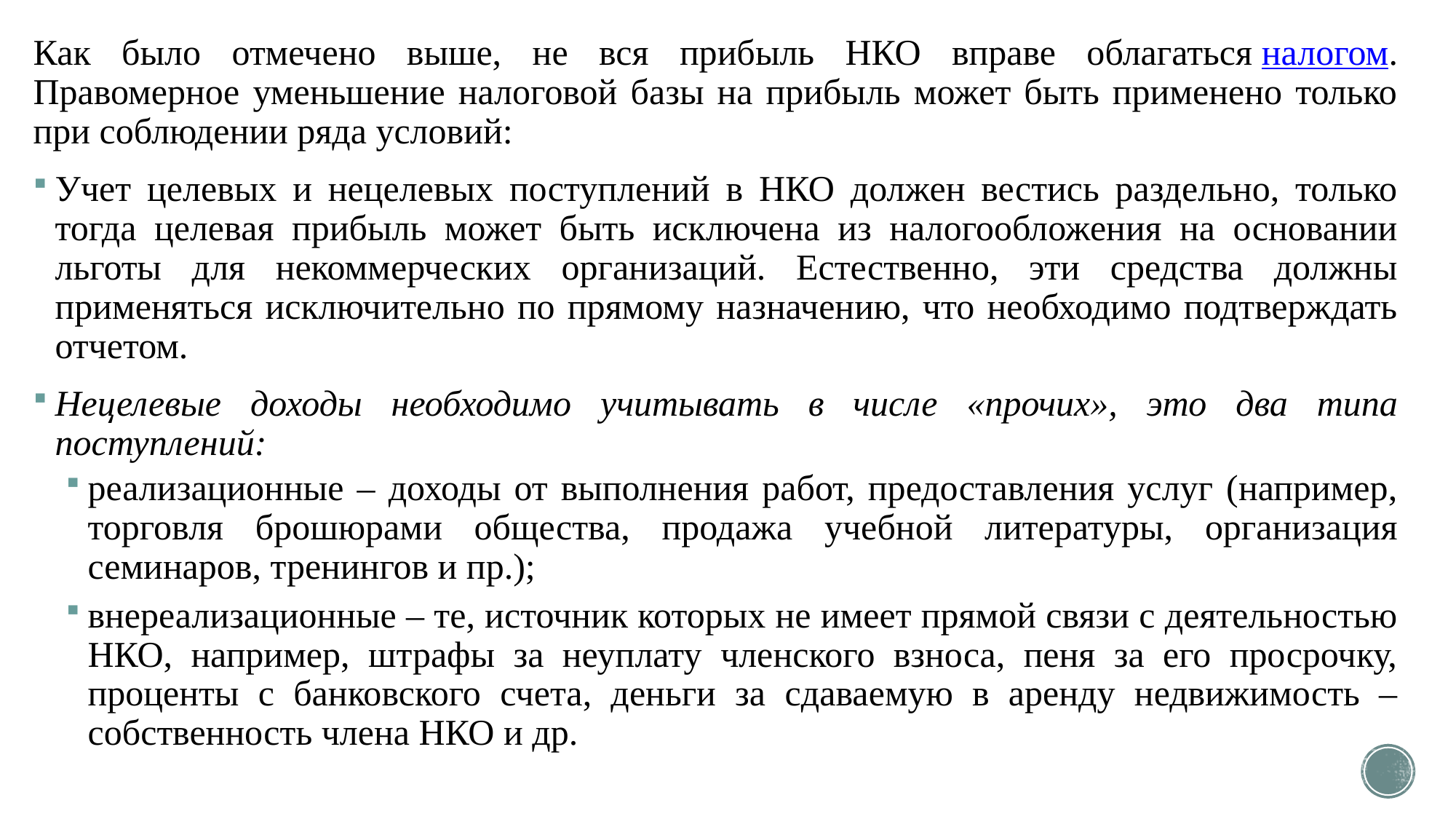

Как было отмечено выше, не вся прибыль НКО вправе облагаться налогом. Правомерное уменьшение налоговой базы на прибыль может быть применено только при соблюдении ряда условий:
Учет целевых и нецелевых поступлений в НКО должен вестись раздельно, только тогда целевая прибыль может быть исключена из налогообложения на основании льготы для некоммерческих организаций. Естественно, эти средства должны применяться исключительно по прямому назначению, что необходимо подтверждать отчетом.
Нецелевые доходы необходимо учитывать в числе «прочих», это два типа поступлений:
реализационные – доходы от выполнения работ, предоставления услуг (например, торговля брошюрами общества, продажа учебной литературы, организация семинаров, тренингов и пр.);
внереализационные – те, источник которых не имеет прямой связи с деятельностью НКО, например, штрафы за неуплату членского взноса, пеня за его просрочку, проценты с банковского счета, деньги за сдаваемую в аренду недвижимость – собственность члена НКО и др.